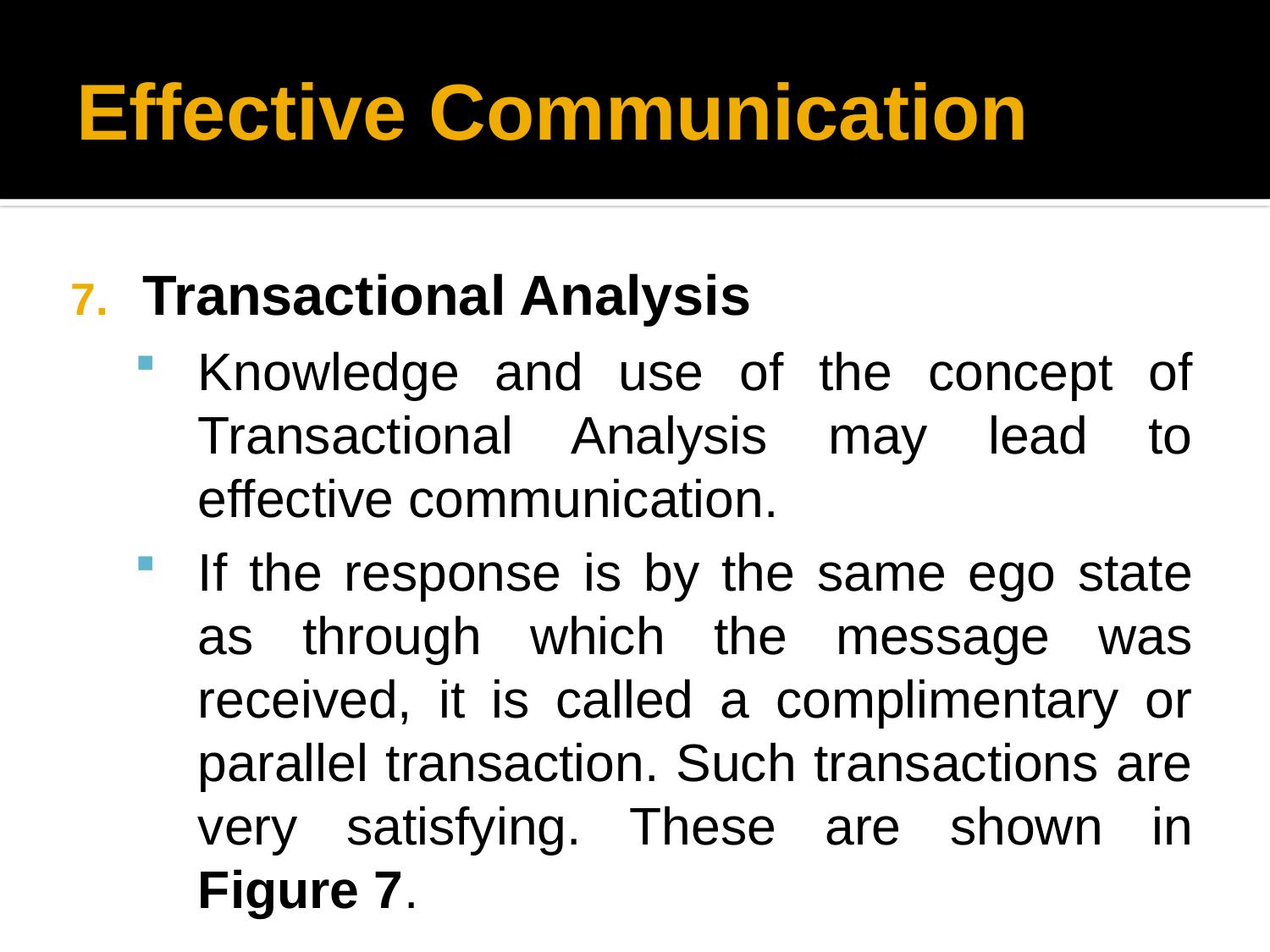

# Effective Communication
Transactional Analysis
Knowledge and use of the concept of Transactional Analysis may lead to effective communication.
If the response is by the same ego state as through which the message was received, it is called a complimentary or parallel transaction. Such transactions are very satisfying. These are shown in Figure 7.